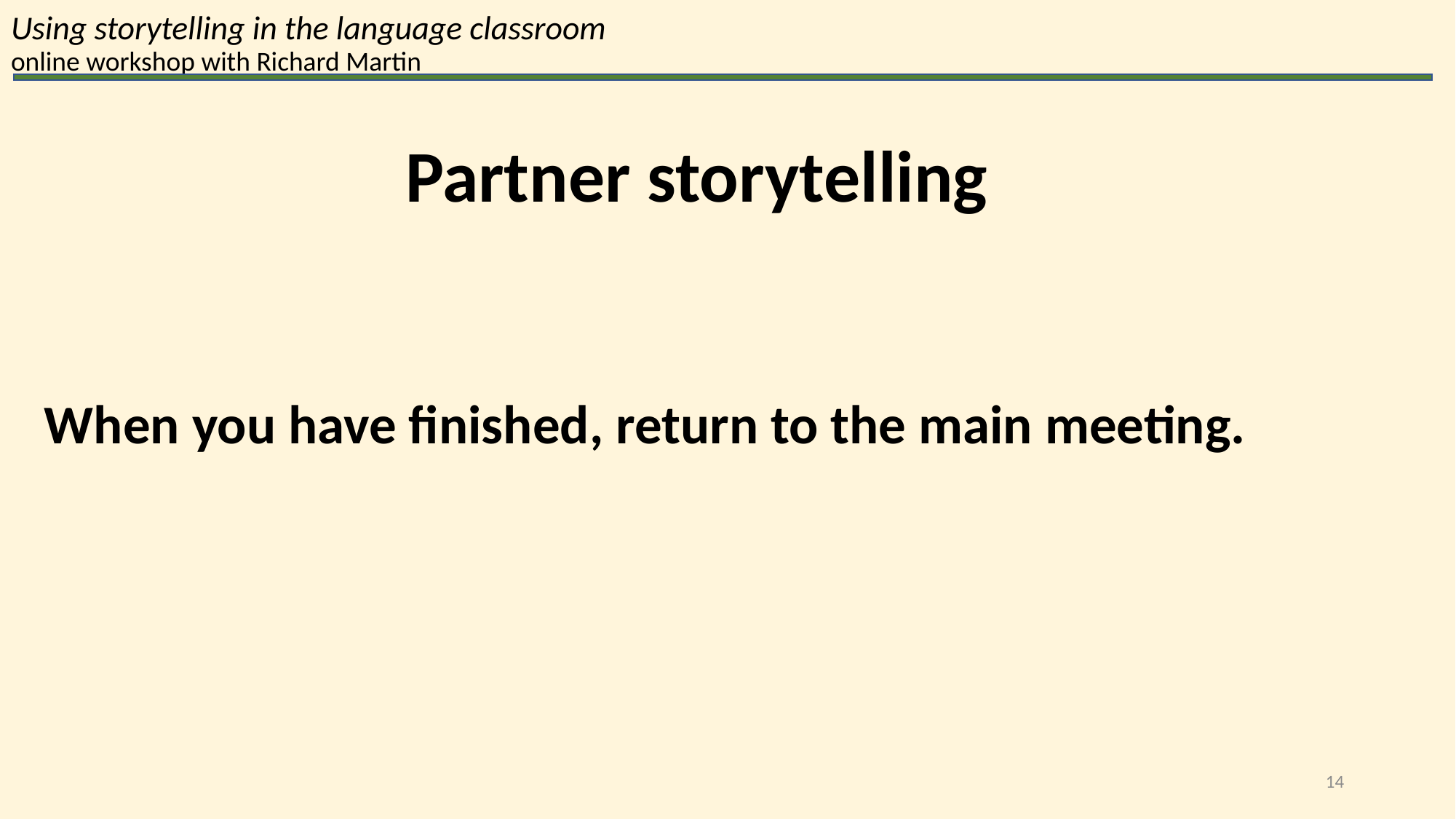

# Using storytelling in the language classroom online workshop with Richard Martin

Partner storytelling

When you have finished, return to the main meeting.

14